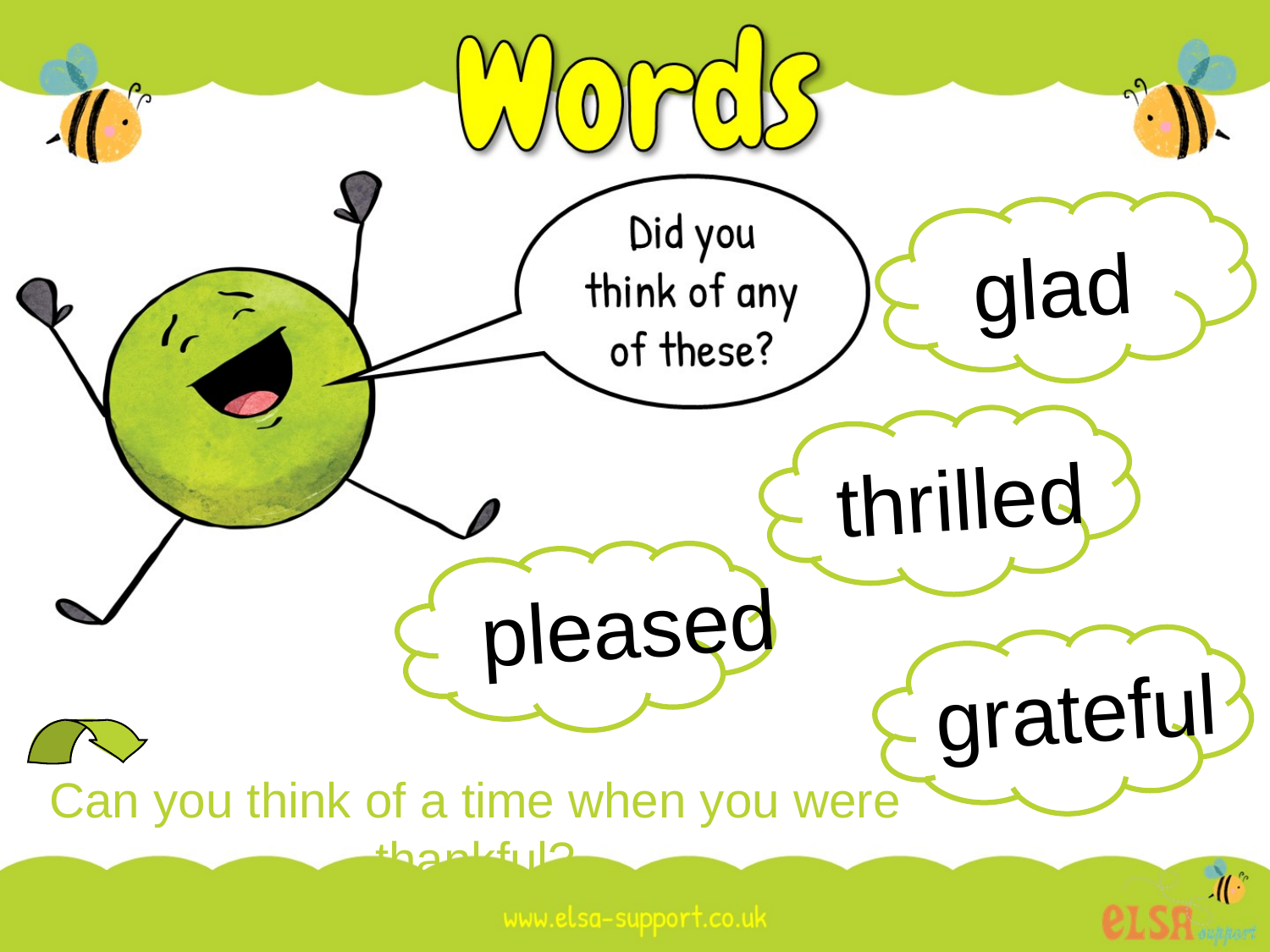

glad

thrilled

pleased

grateful

Can you think of a time when you were thankful?